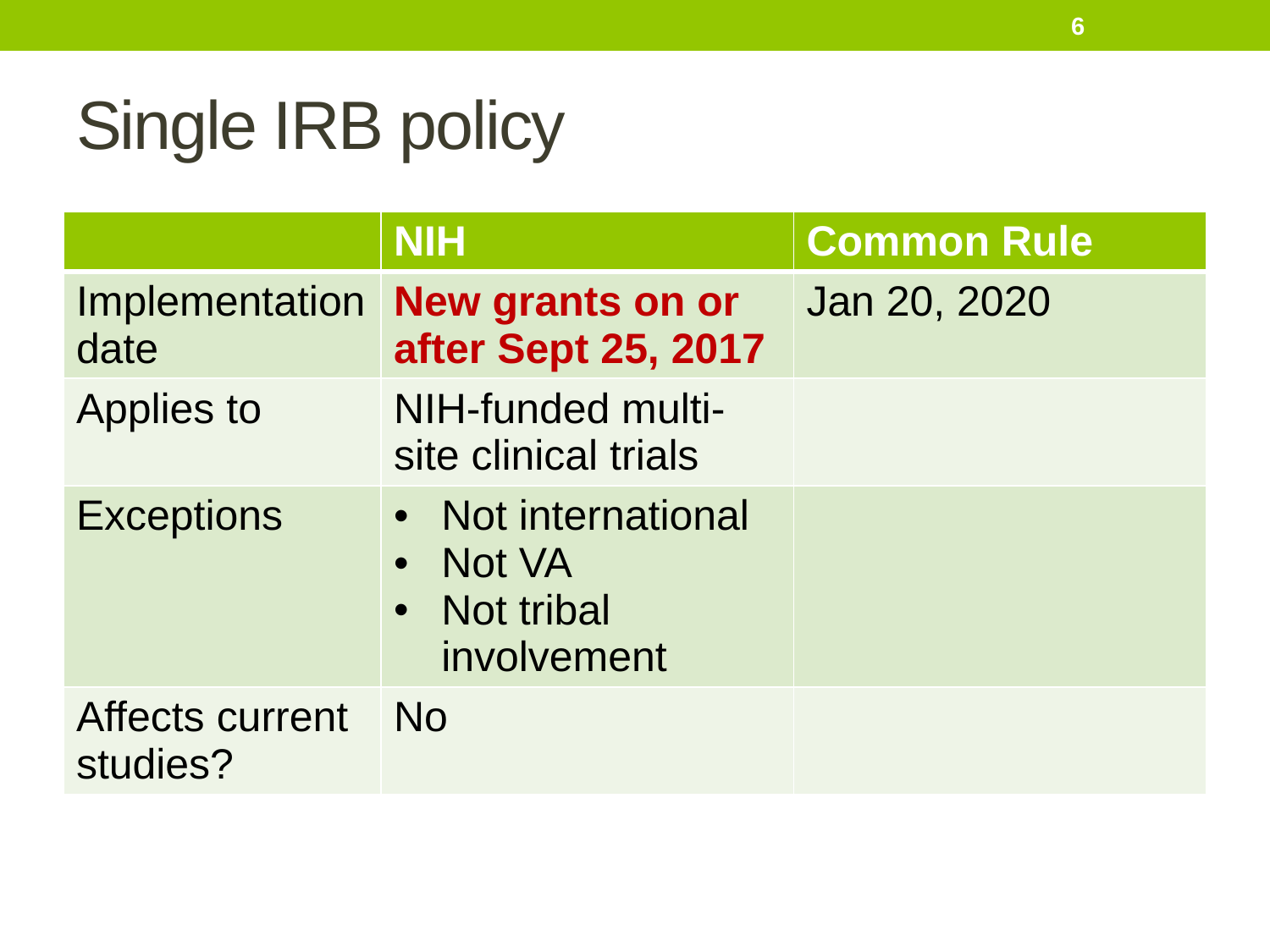

6
# Single IRB policy
|  | NIH | Common Rule |
| --- | --- | --- |
| Implementation date | New grants on or after Sept 25, 2017 | Jan 20, 2020 |
| Applies to | NIH-funded multi-site clinical trials |  |
| Exceptions | Not international Not VA Not tribal involvement |  |
| Affects current studies? | No |  |